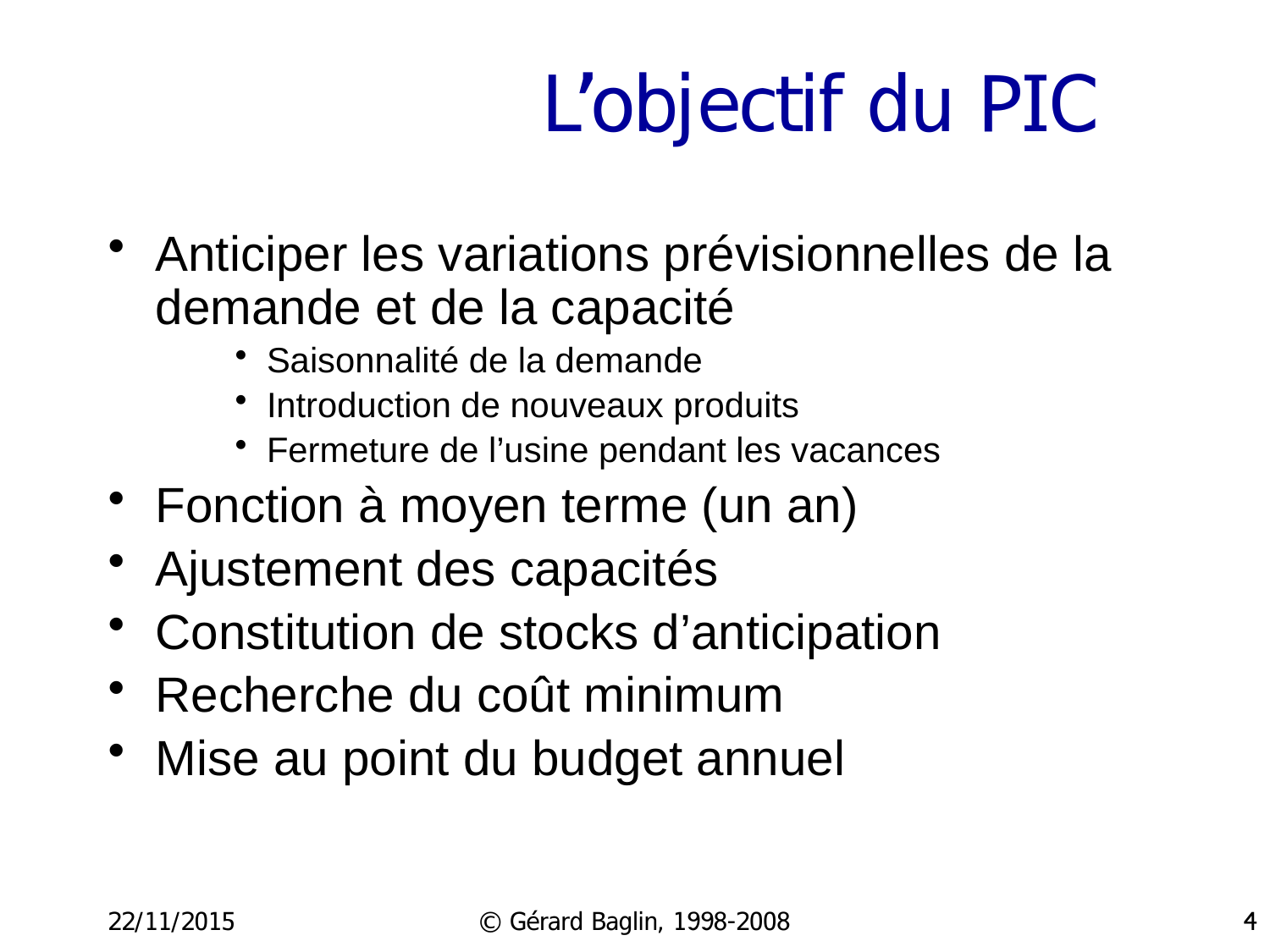

# L’objectif du PIC
Anticiper les variations prévisionnelles de la demande et de la capacité
Saisonnalité de la demande
Introduction de nouveaux produits
Fermeture de l’usine pendant les vacances
Fonction à moyen terme (un an)
Ajustement des capacités
Constitution de stocks d’anticipation
Recherche du coût minimum
Mise au point du budget annuel
22/11/2015
© Gérard Baglin, 1998-2008
4